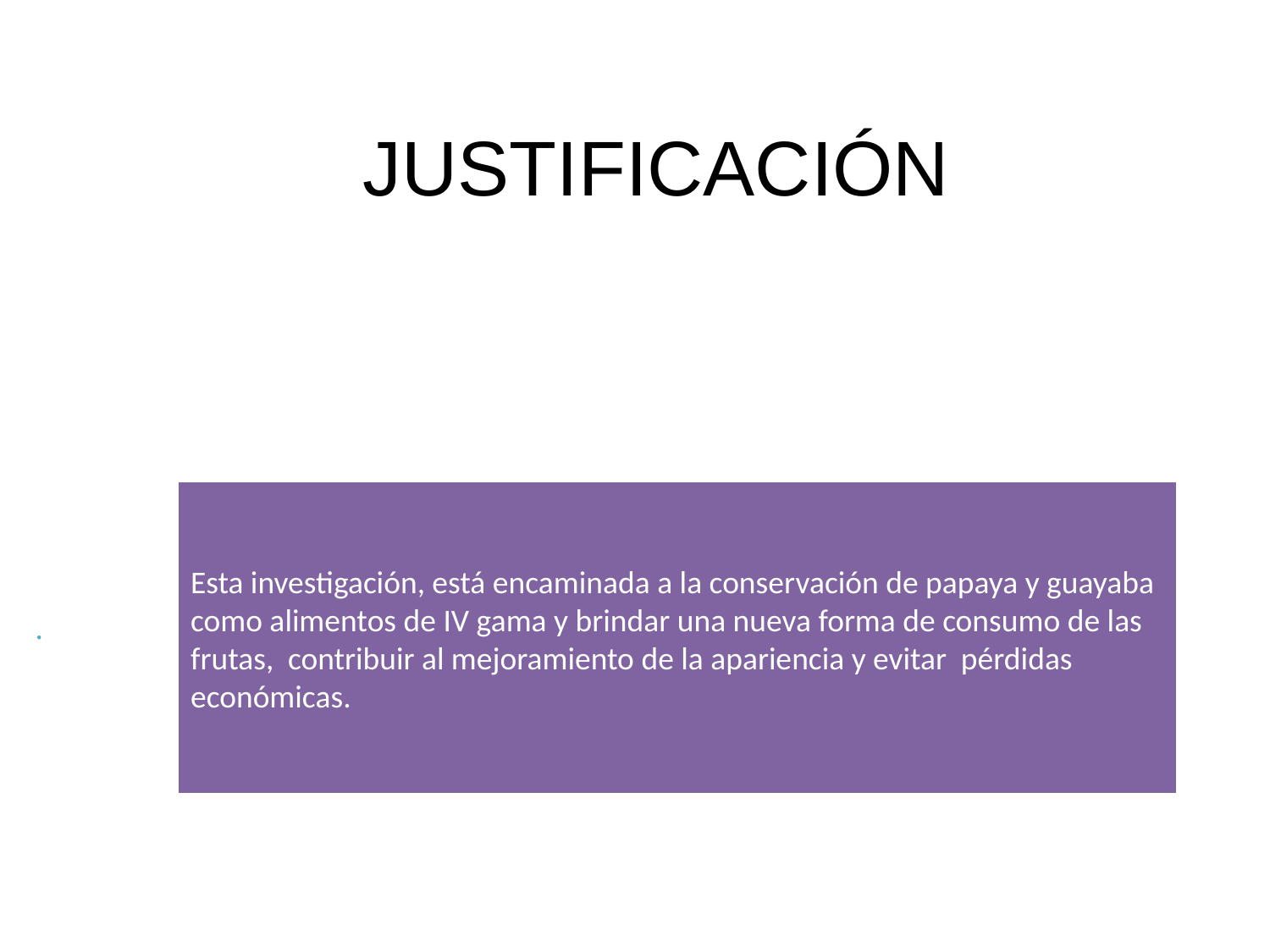

# JUSTIFICACIÓN
Esta investigación, está encaminada a la conservación de papaya y guayaba como alimentos de IV gama y brindar una nueva forma de consumo de las frutas,  contribuir al mejoramiento de la apariencia y evitar  pérdidas económicas.